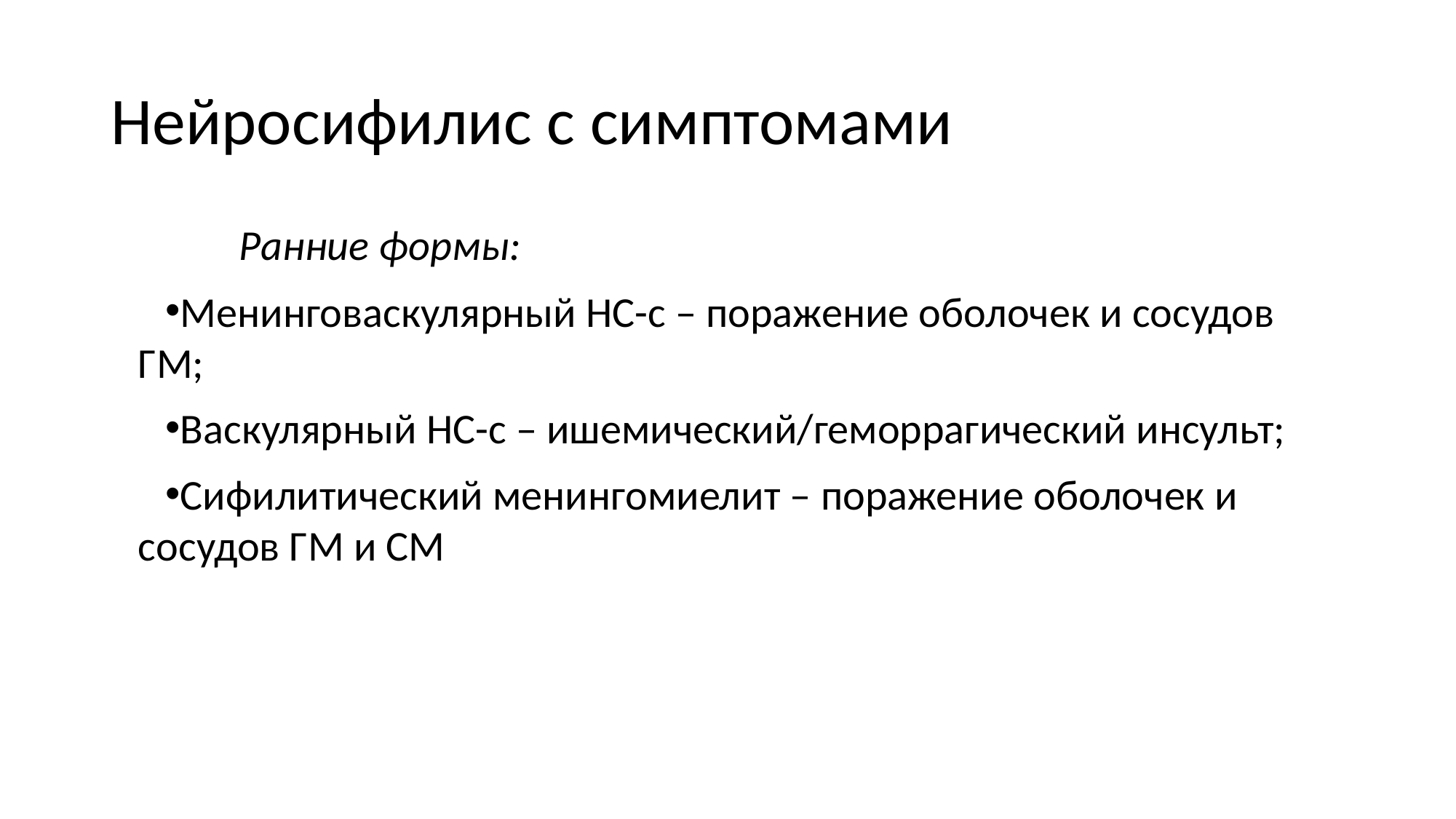

# Нейросифилис с симптомами
Ранние формы:
Менинговаскулярный НС-с – поражение оболочек и сосудов ГМ;
Васкулярный НС-с – ишемический/геморрагический инсульт;
Сифилитический менингомиелит – поражение оболочек и сосудов ГМ и СМ